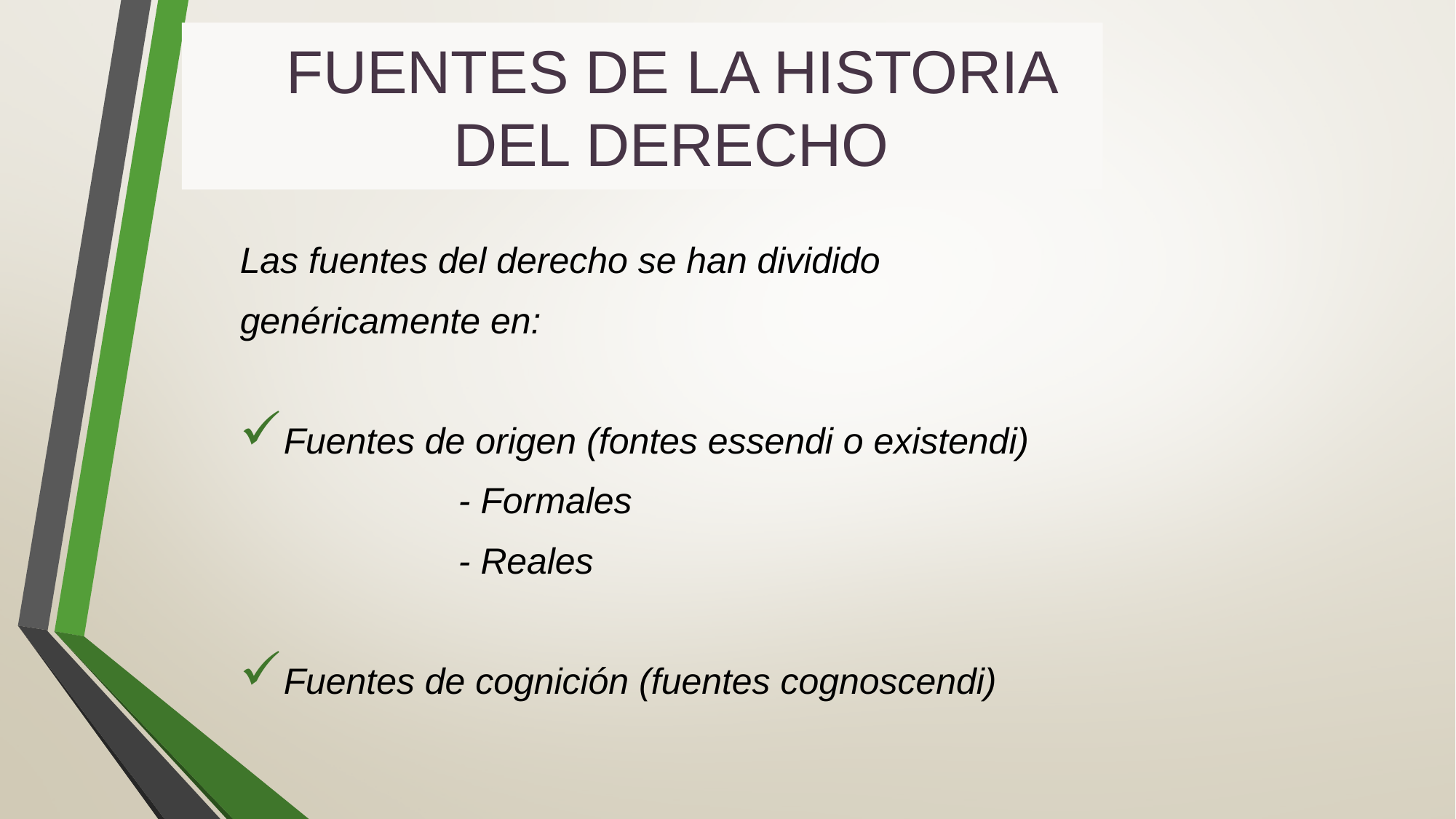

# FUENTES DE LA HISTORIA DEL DERECHO

Las fuentes del derecho se han dividido
genéricamente en:

Fuentes de origen (fontes essendi o existendi)
		- Formales
		- Reales

Fuentes de cognición (fuentes cognoscendi)